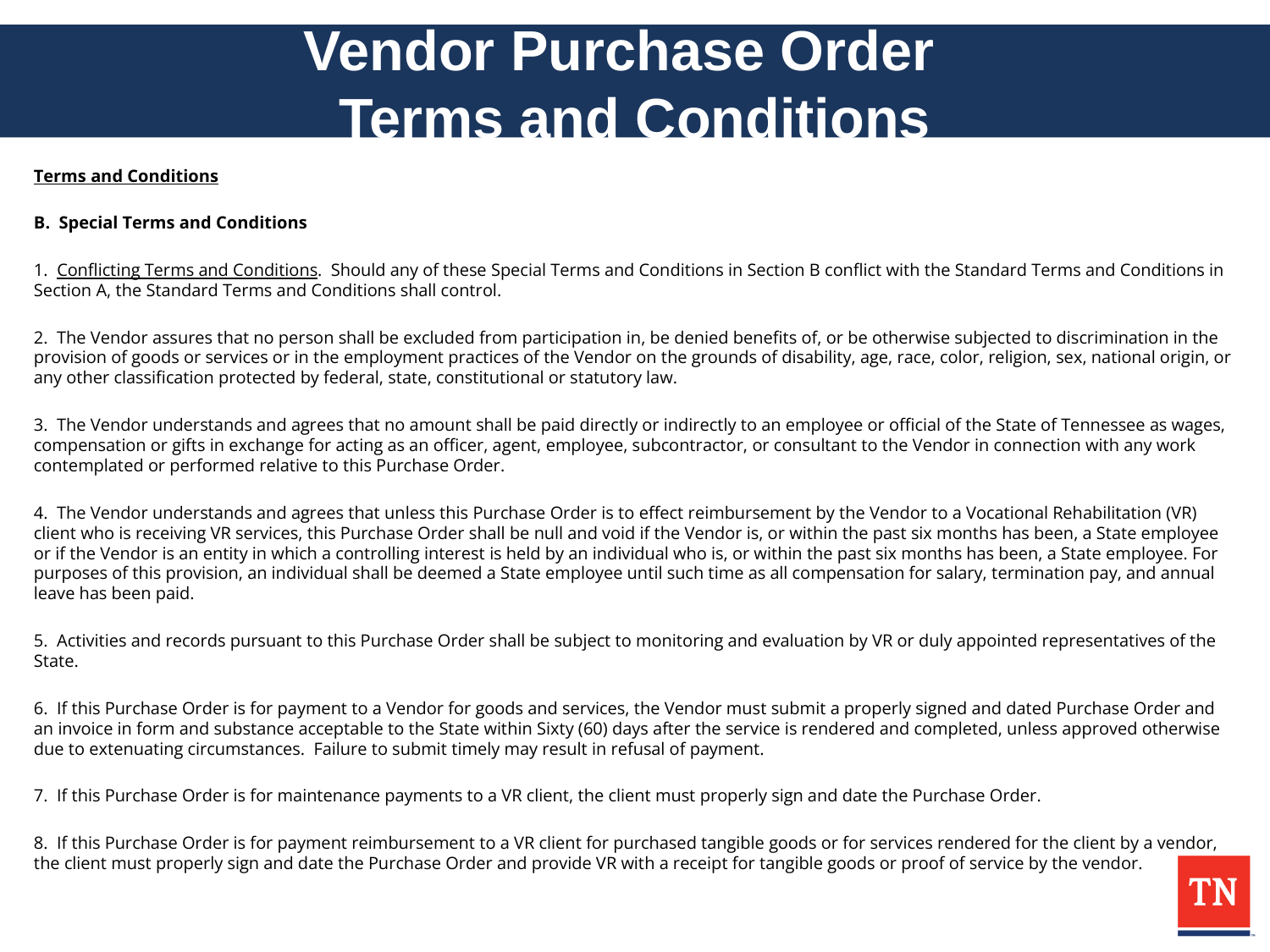

# Vendor Purchase Order Terms and Conditions
Terms and Conditions

B.  Special Terms and Conditions

1.  Conflicting Terms and Conditions.  Should any of these Special Terms and Conditions in Section B conflict with the Standard Terms and Conditions in Section A, the Standard Terms and Conditions shall control.

2.  The Vendor assures that no person shall be excluded from participation in, be denied benefits of, or be otherwise subjected to discrimination in the provision of goods or services or in the employment practices of the Vendor on the grounds of disability, age, race, color, religion, sex, national origin, or any other classification protected by federal, state, constitutional or statutory law.

3.  The Vendor understands and agrees that no amount shall be paid directly or indirectly to an employee or official of the State of Tennessee as wages, compensation or gifts in exchange for acting as an officer, agent, employee, subcontractor, or consultant to the Vendor in connection with any work contemplated or performed relative to this Purchase Order.

4.  The Vendor understands and agrees that unless this Purchase Order is to effect reimbursement by the Vendor to a Vocational Rehabilitation (VR) client who is receiving VR services, this Purchase Order shall be null and void if the Vendor is, or within the past six months has been, a State employee or if the Vendor is an entity in which a controlling interest is held by an individual who is, or within the past six months has been, a State employee. For purposes of this provision, an individual shall be deemed a State employee until such time as all compensation for salary, termination pay, and annual leave has been paid.

5.  Activities and records pursuant to this Purchase Order shall be subject to monitoring and evaluation by VR or duly appointed representatives of the State.

6.  If this Purchase Order is for payment to a Vendor for goods and services, the Vendor must submit a properly signed and dated Purchase Order and an invoice in form and substance acceptable to the State within Sixty (60) days after the service is rendered and completed, unless approved otherwise due to extenuating circumstances.  Failure to submit timely may result in refusal of payment.

7.  If this Purchase Order is for maintenance payments to a VR client, the client must properly sign and date the Purchase Order.

8.  If this Purchase Order is for payment reimbursement to a VR client for purchased tangible goods or for services rendered for the client by a vendor, the client must properly sign and date the Purchase Order and provide VR with a receipt for tangible goods or proof of service by the vendor.